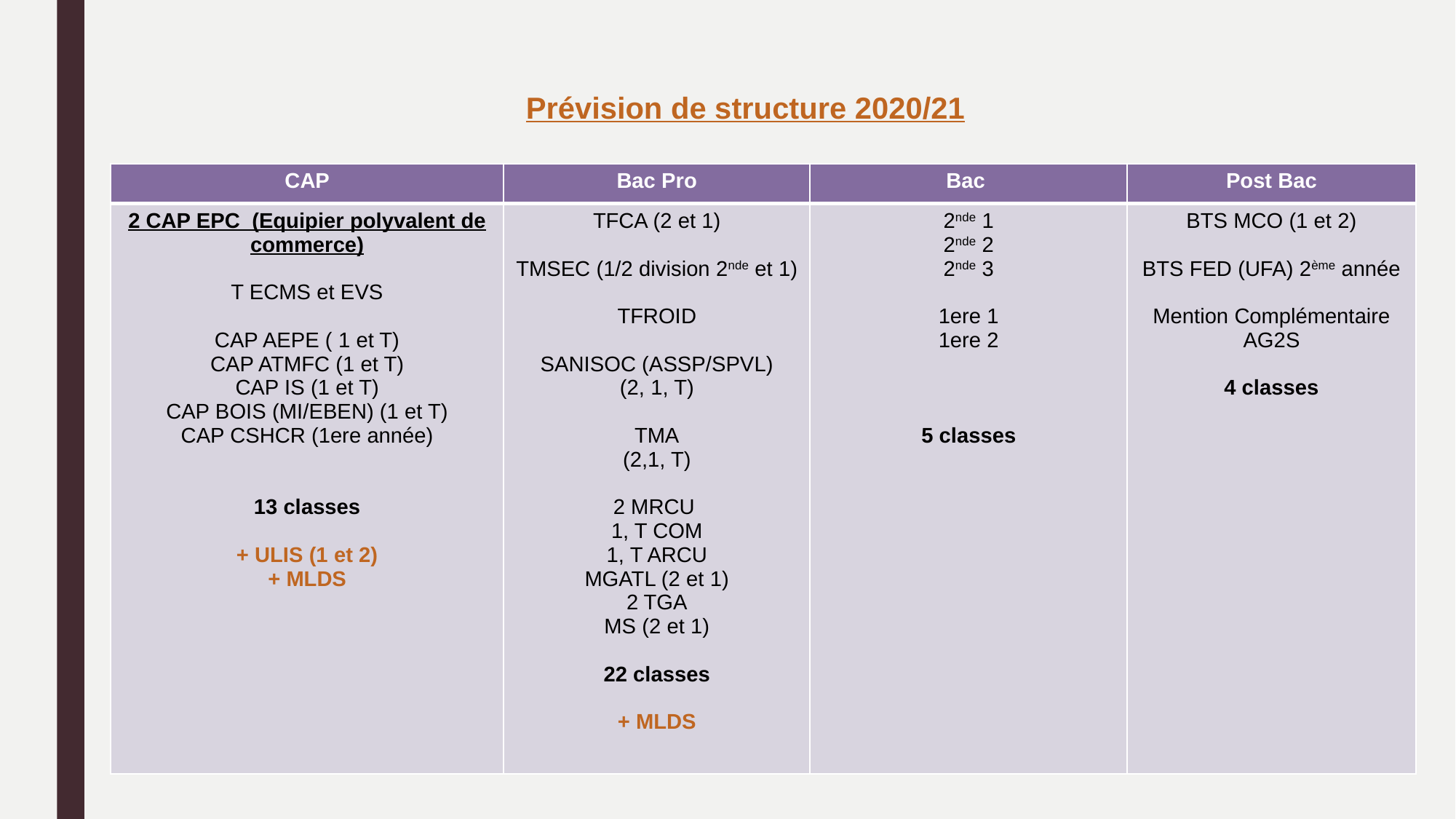

# Prévision de structure 2020/21
| CAP | Bac Pro | Bac | Post Bac |
| --- | --- | --- | --- |
| 2 CAP EPC (Equipier polyvalent de commerce) T ECMS et EVS CAP AEPE ( 1 et T) CAP ATMFC (1 et T) CAP IS (1 et T) CAP BOIS (MI/EBEN) (1 et T) CAP CSHCR (1ere année) 13 classes + ULIS (1 et 2) + MLDS | TFCA (2 et 1) TMSEC (1/2 division 2nde et 1) TFROID SANISOC (ASSP/SPVL) (2, 1, T) TMA (2,1, T) 2 MRCU 1, T COM 1, T ARCU MGATL (2 et 1) 2 TGA MS (2 et 1) 22 classes + MLDS | 2nde 1 2nde 2 2nde 3 1ere 1 1ere 2 5 classes | BTS MCO (1 et 2) BTS FED (UFA) 2ème année Mention Complémentaire AG2S 4 classes |